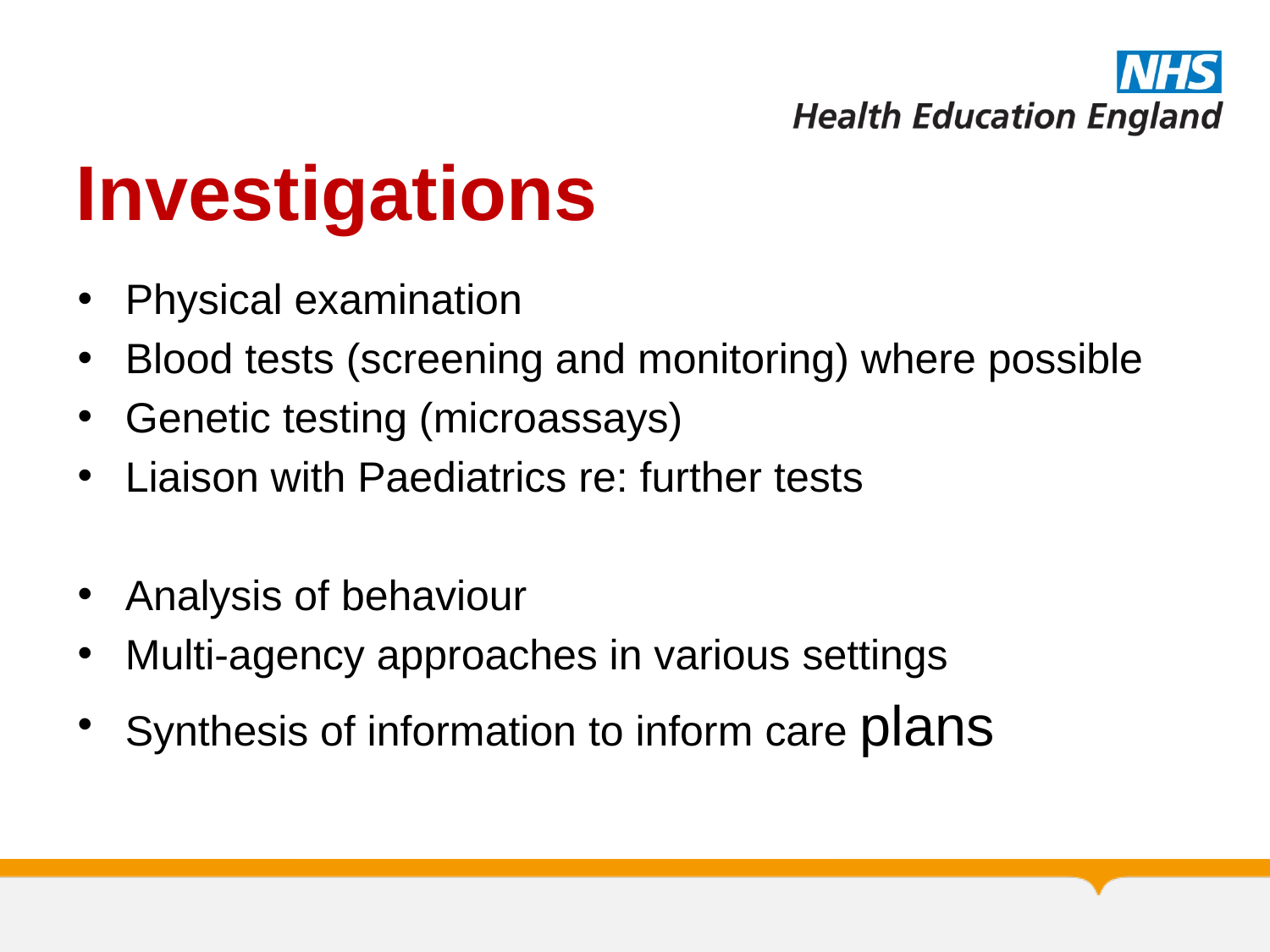

# Investigations
Physical examination
Blood tests (screening and monitoring) where possible
Genetic testing (microassays)
Liaison with Paediatrics re: further tests

Analysis of behaviour
Multi-agency approaches in various settings
Synthesis of information to inform care plans